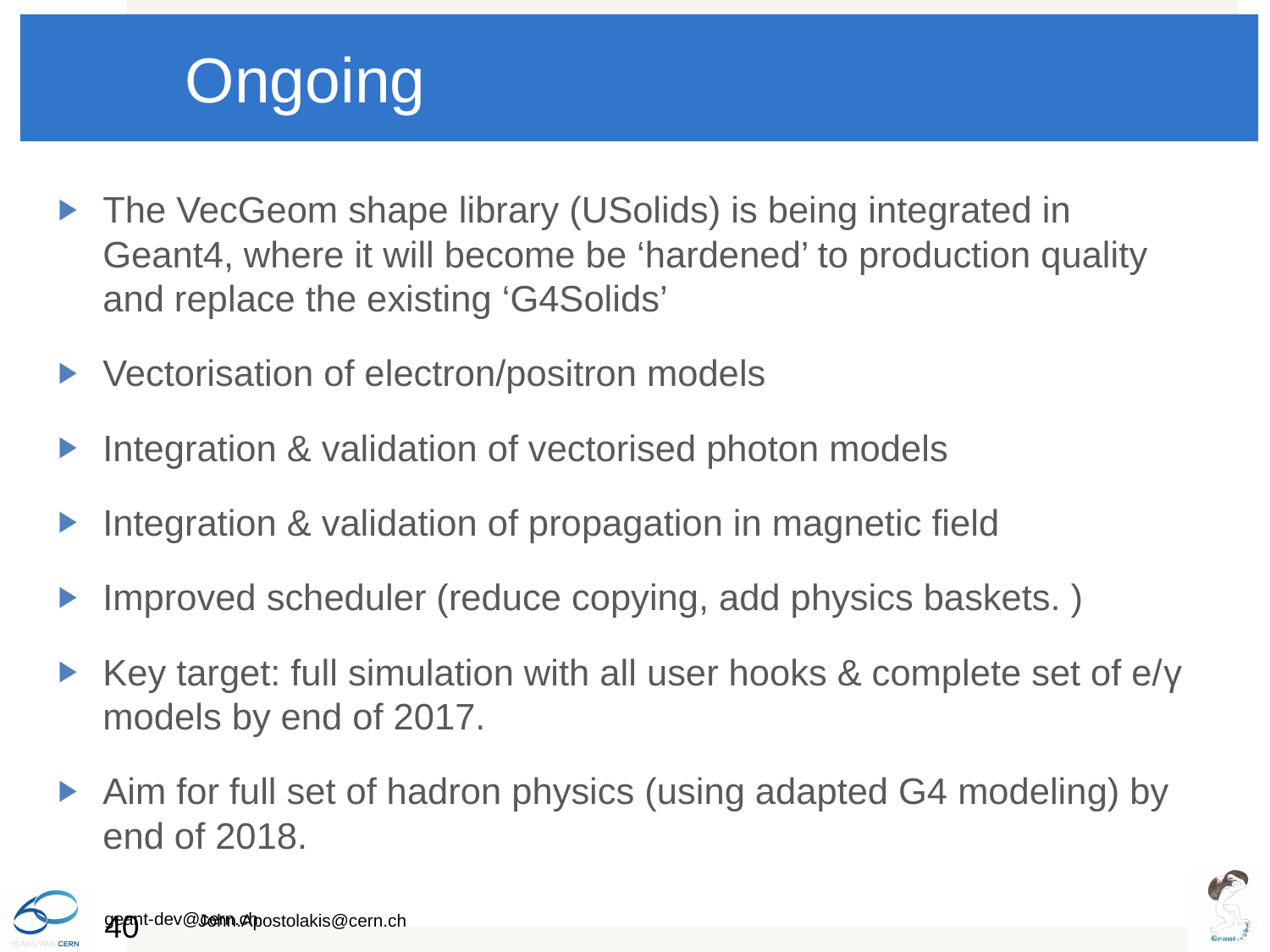

# Ongoing
The VecGeom shape library (USolids) is being integrated in Geant4, where it will become be ‘hardened’ to production quality and replace the existing ‘G4Solids’
Vectorisation of electron/positron models
Integration & validation of vectorised photon models
Integration & validation of propagation in magnetic field
Improved scheduler (reduce copying, add physics baskets. )
Key target: full simulation with all user hooks & complete set of e/γ models by end of 2017.
Aim for full set of hadron physics (using adapted G4 modeling) by end of 2018.
40
geant-dev@cern.ch